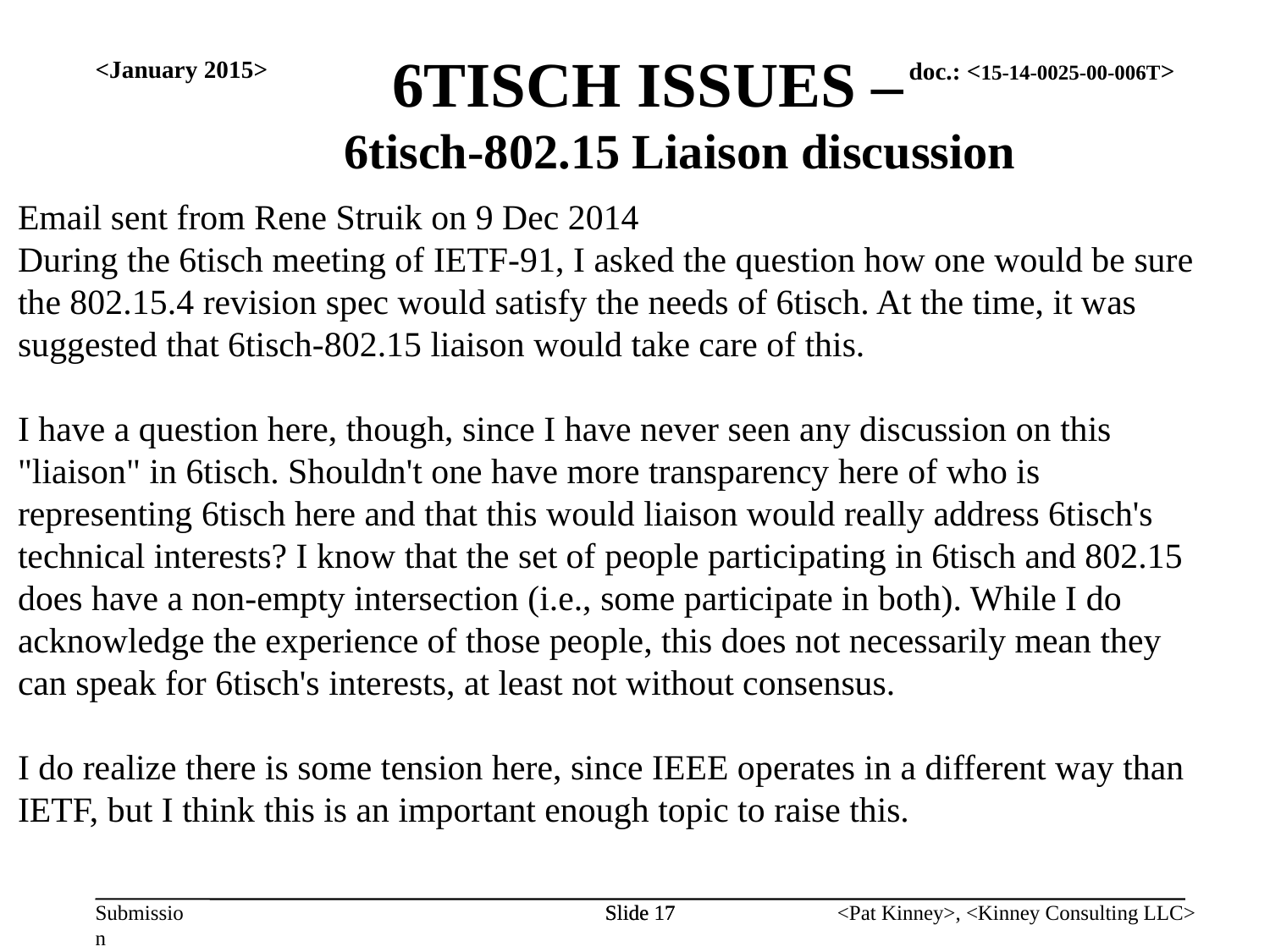

6TISCH ISSUES –
6tisch-802.15 Liaison discussion
<January 2015>
Email sent from Rene Struik on 9 Dec 2014
During the 6tisch meeting of IETF-91, I asked the question how one would be sure the 802.15.4 revision spec would satisfy the needs of 6tisch. At the time, it was suggested that 6tisch-802.15 liaison would take care of this.

I have a question here, though, since I have never seen any discussion on this "liaison" in 6tisch. Shouldn't one have more transparency here of who is representing 6tisch here and that this would liaison would really address 6tisch's technical interests? I know that the set of people participating in 6tisch and 802.15 does have a non-empty intersection (i.e., some participate in both). While I do acknowledge the experience of those people, this does not necessarily mean they can speak for 6tisch's interests, at least not without consensus.

I do realize there is some tension here, since IEEE operates in a different way than IETF, but I think this is an important enough topic to raise this.
Slide 17
Slide 17
<Pat Kinney>, <Kinney Consulting LLC>